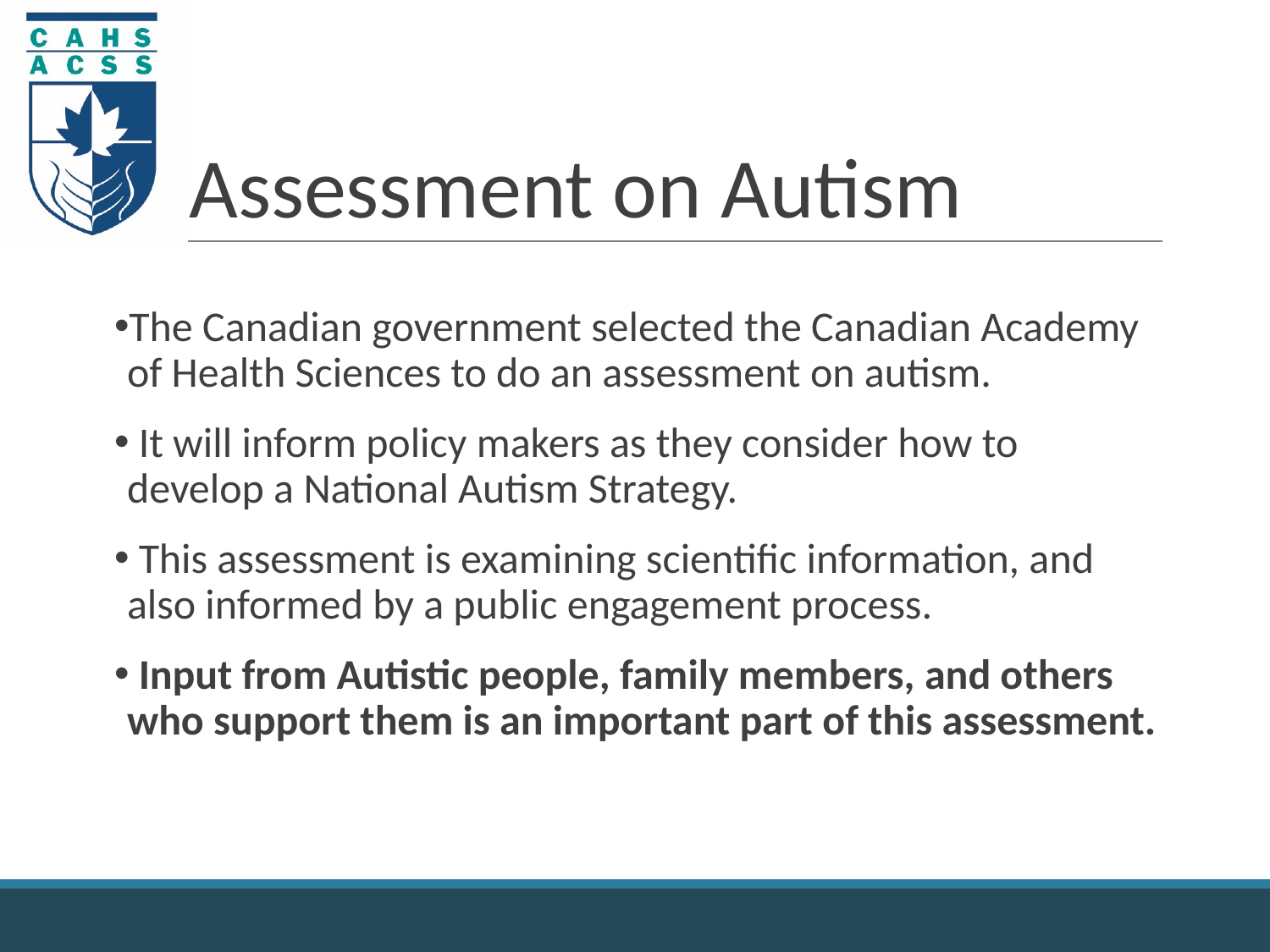

# Assessment on Autism

The Canadian government selected the Canadian Academy of Health Sciences to do an assessment on autism.
 It will inform policy makers as they consider how to develop a National Autism Strategy.
 This assessment is examining scientific information, and also informed by a public engagement process.
 Input from Autistic people, family members, and others who support them is an important part of this assessment.